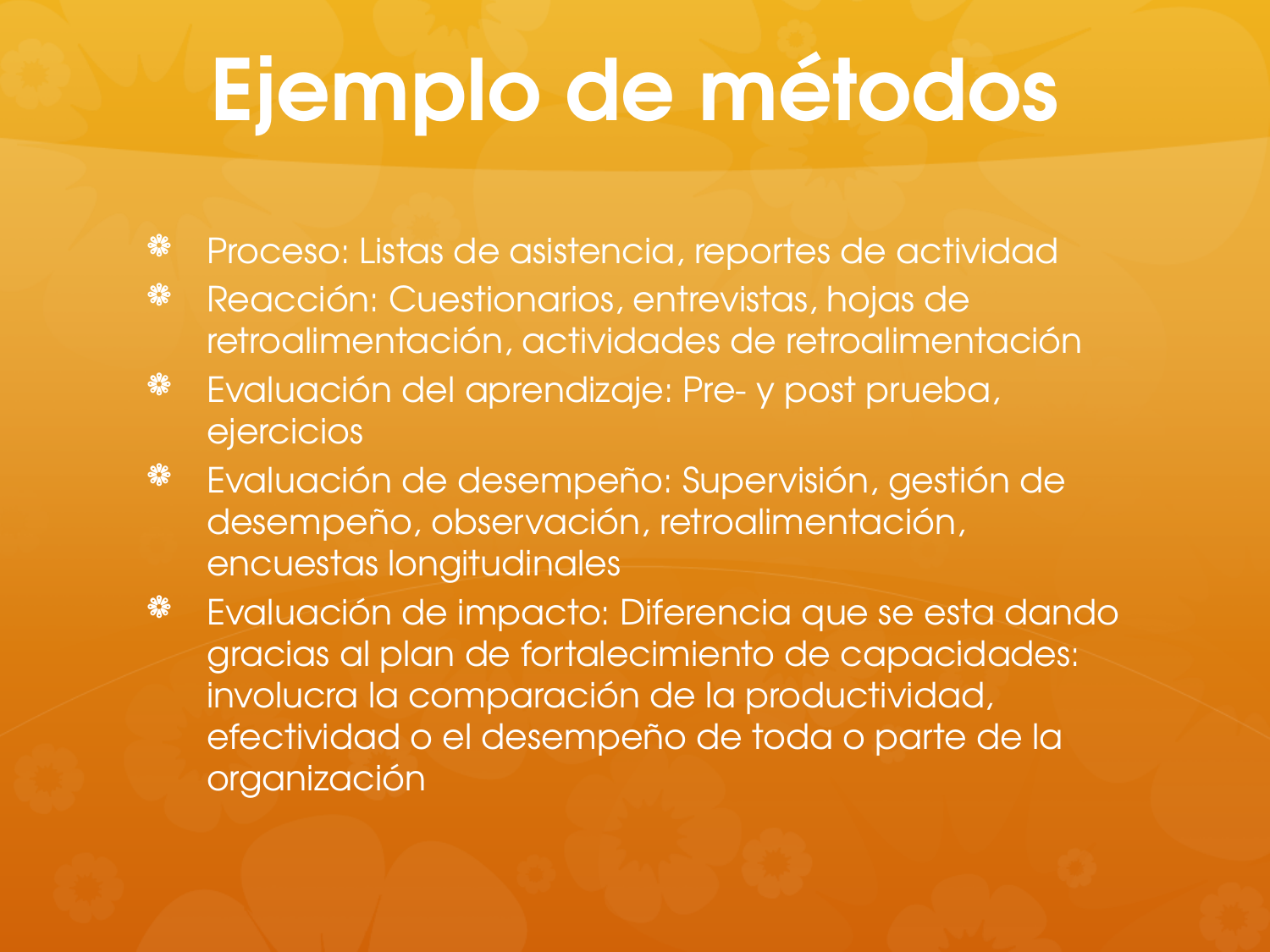

# Ejemplo de métodos
Proceso: Listas de asistencia, reportes de actividad
Reacción: Cuestionarios, entrevistas, hojas de retroalimentación, actividades de retroalimentación
Evaluación del aprendizaje: Pre- y post prueba, ejercicios
Evaluación de desempeño: Supervisión, gestión de desempeño, observación, retroalimentación, encuestas longitudinales
Evaluación de impacto: Diferencia que se esta dando gracias al plan de fortalecimiento de capacidades: involucra la comparación de la productividad, efectividad o el desempeño de toda o parte de la organización